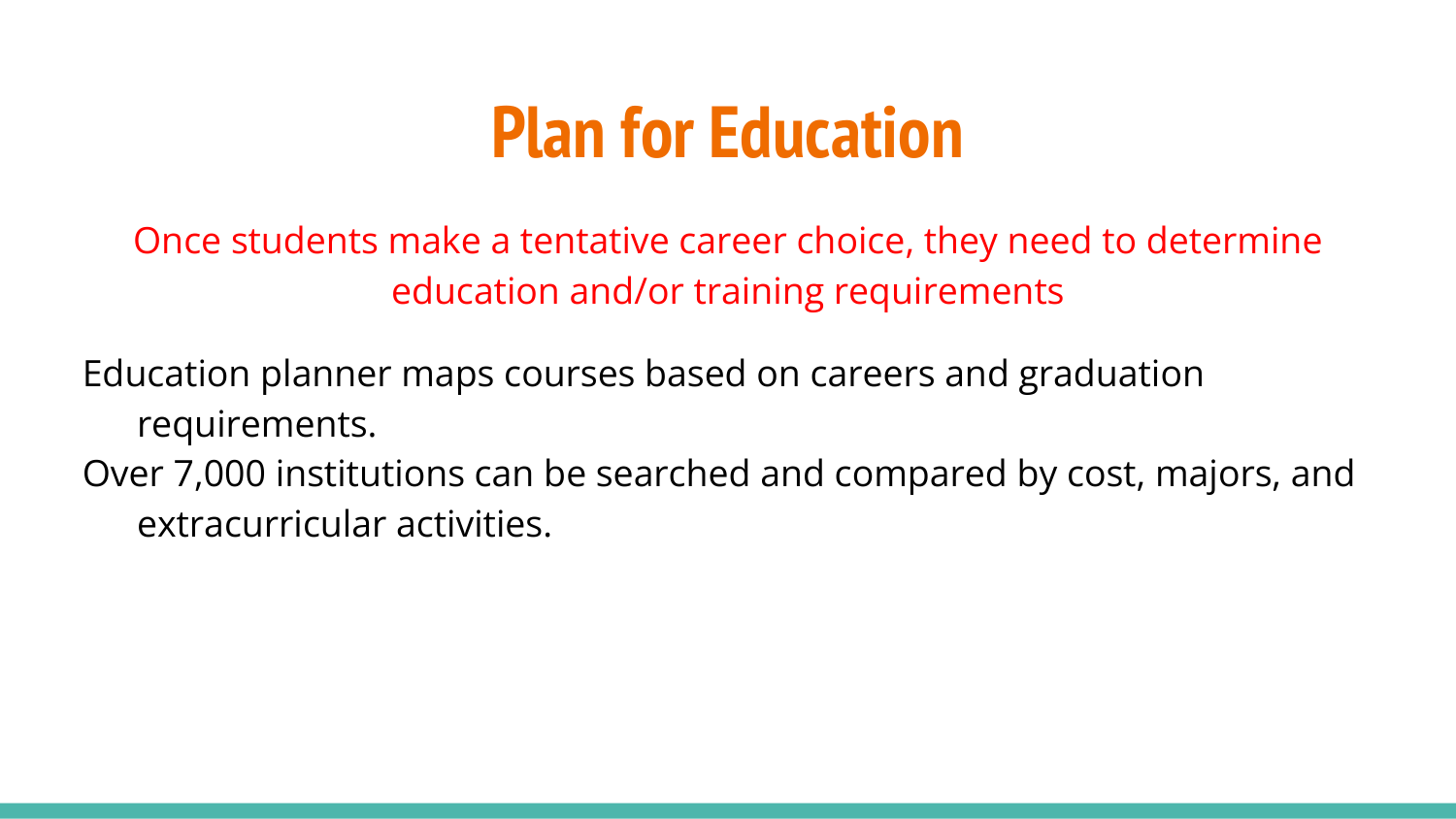

# Plan for Education
Once students make a tentative career choice, they need to determine education and/or training requirements
Education planner maps courses based on careers and graduation requirements.
Over 7,000 institutions can be searched and compared by cost, majors, and extracurricular activities.